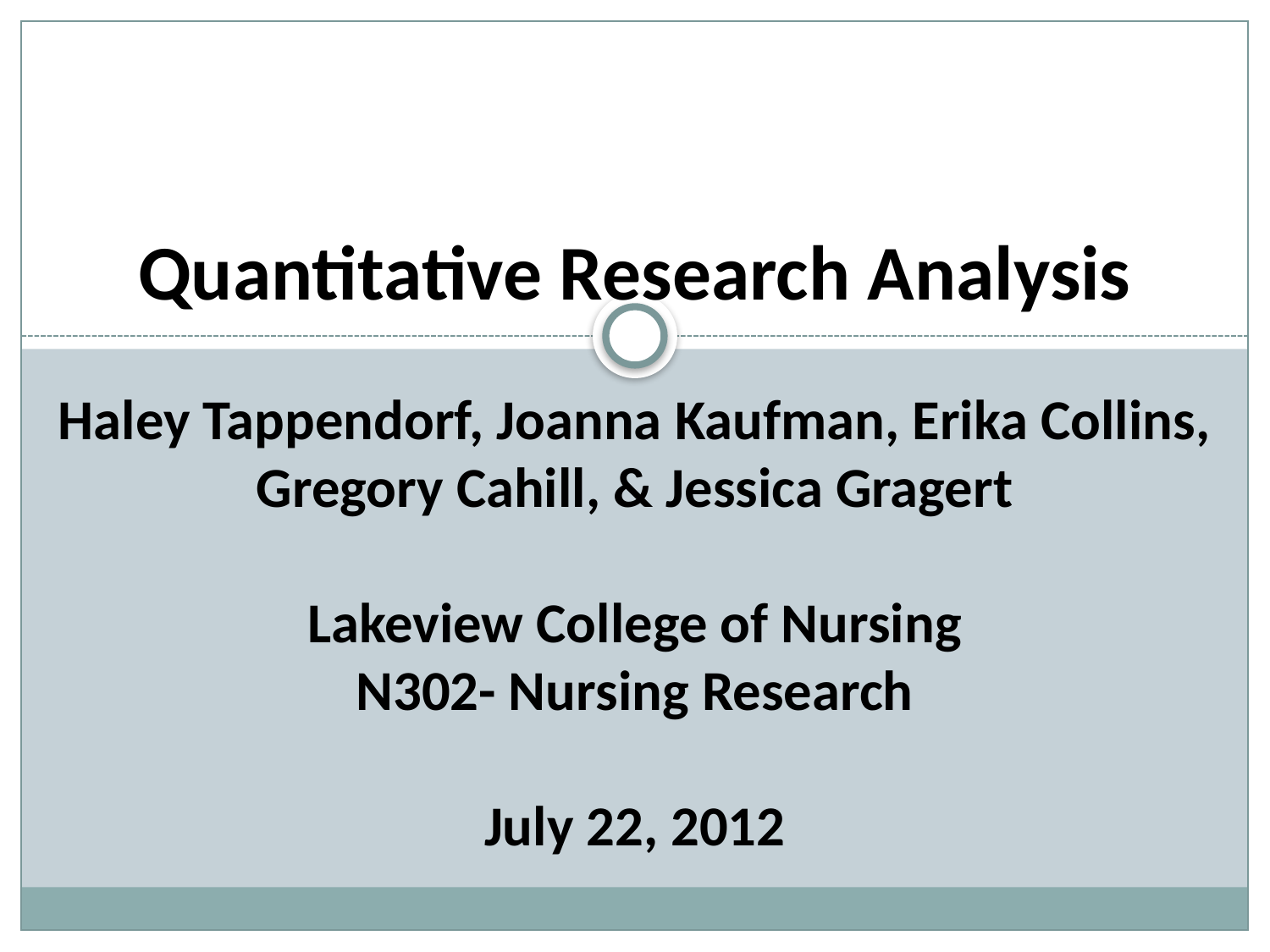

# Quantitative Research Analysis Haley Tappendorf, Joanna Kaufman, Erika Collins, Gregory Cahill, & Jessica Gragert Lakeview College of Nursing N302- Nursing Research July 22, 2012